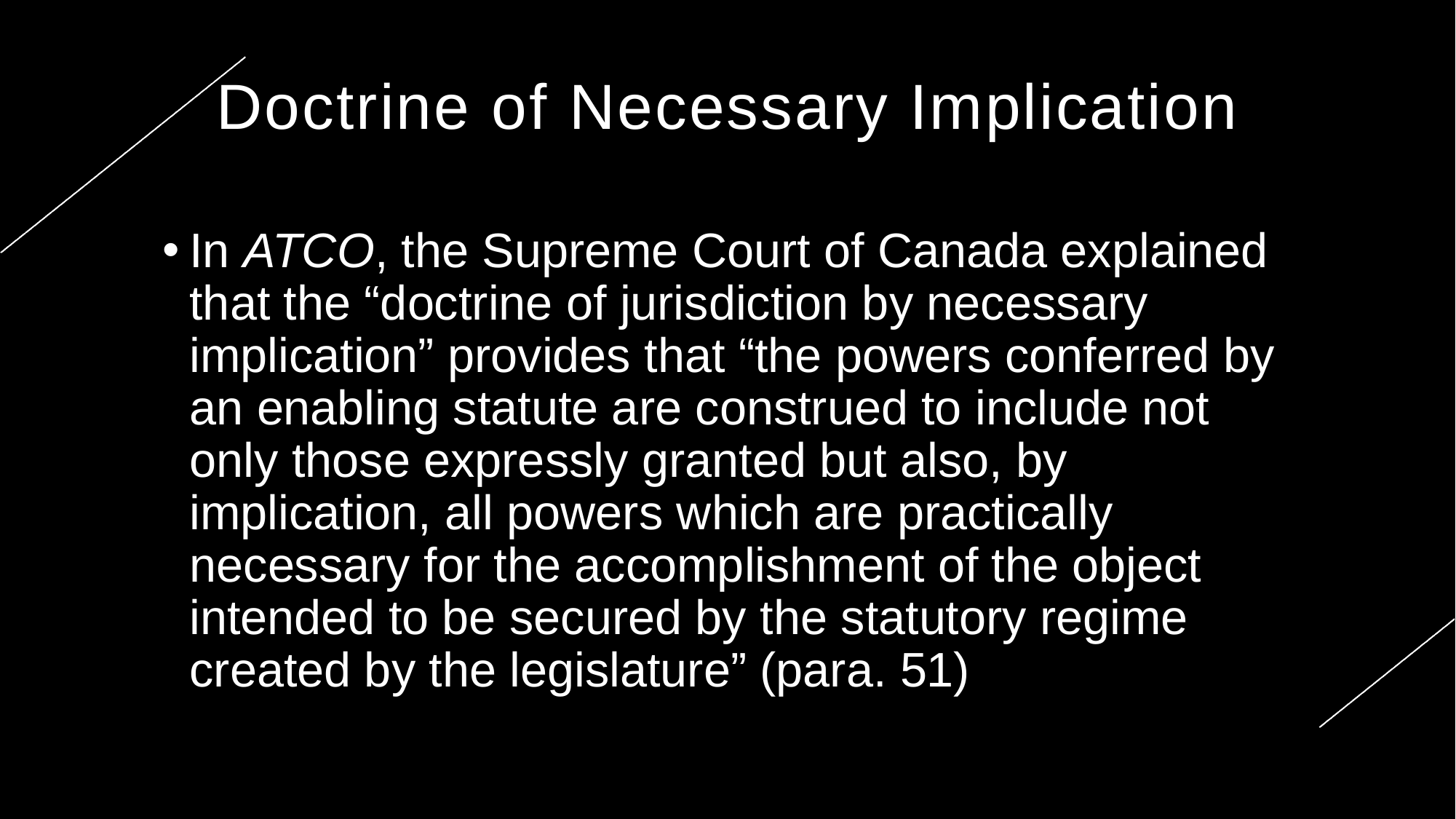

Doctrine of Necessary Implication
In ATCO, the Supreme Court of Canada explained that the “doctrine of jurisdiction by necessary implication” provides that “the powers conferred by an enabling statute are construed to include not only those expressly granted but also, by implication, all powers which are practically necessary for the accomplishment of the object intended to be secured by the statutory regime created by the legislature” (para. 51)